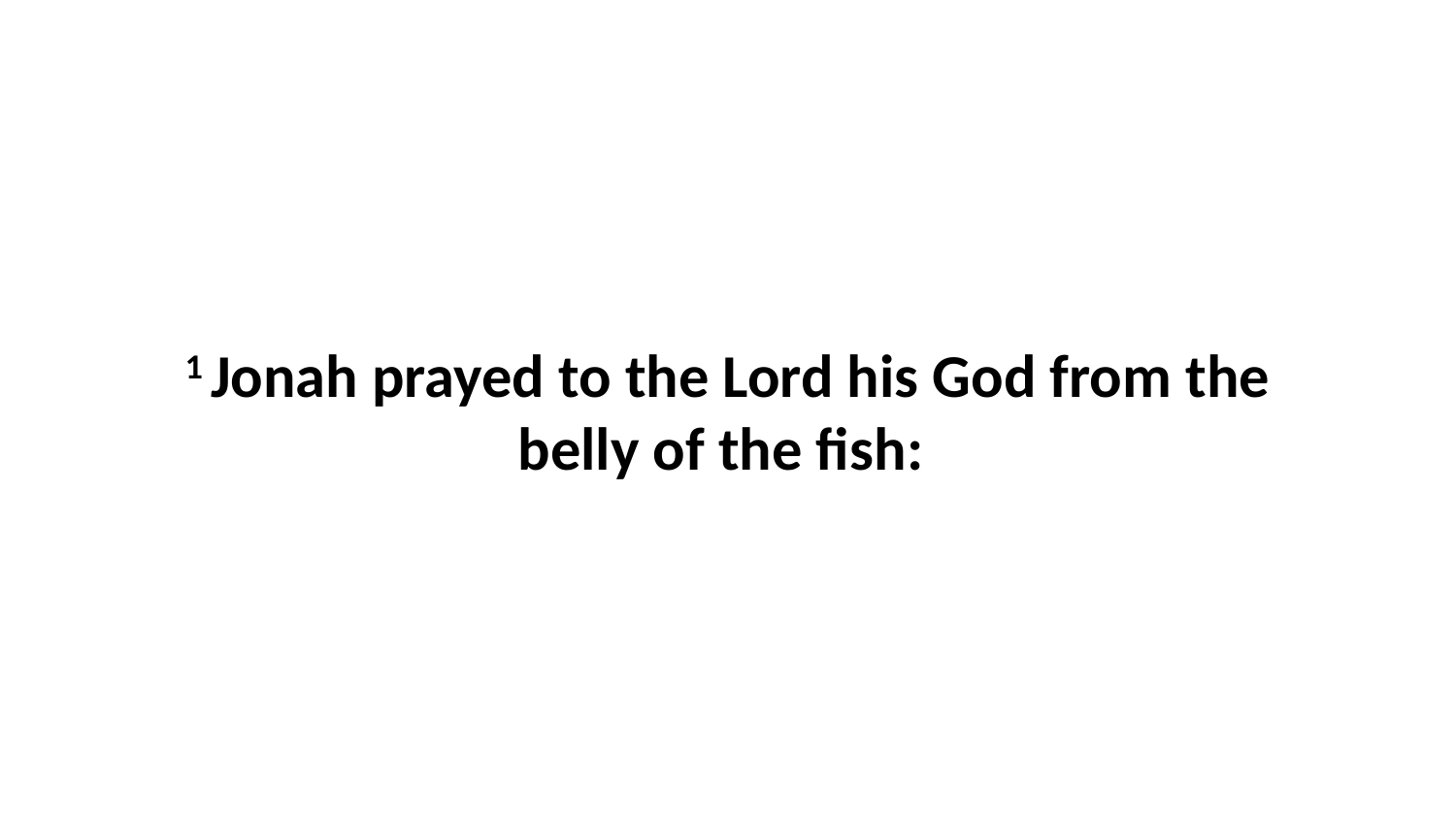

1 Jonah prayed to the Lord his God from the belly of the fish: